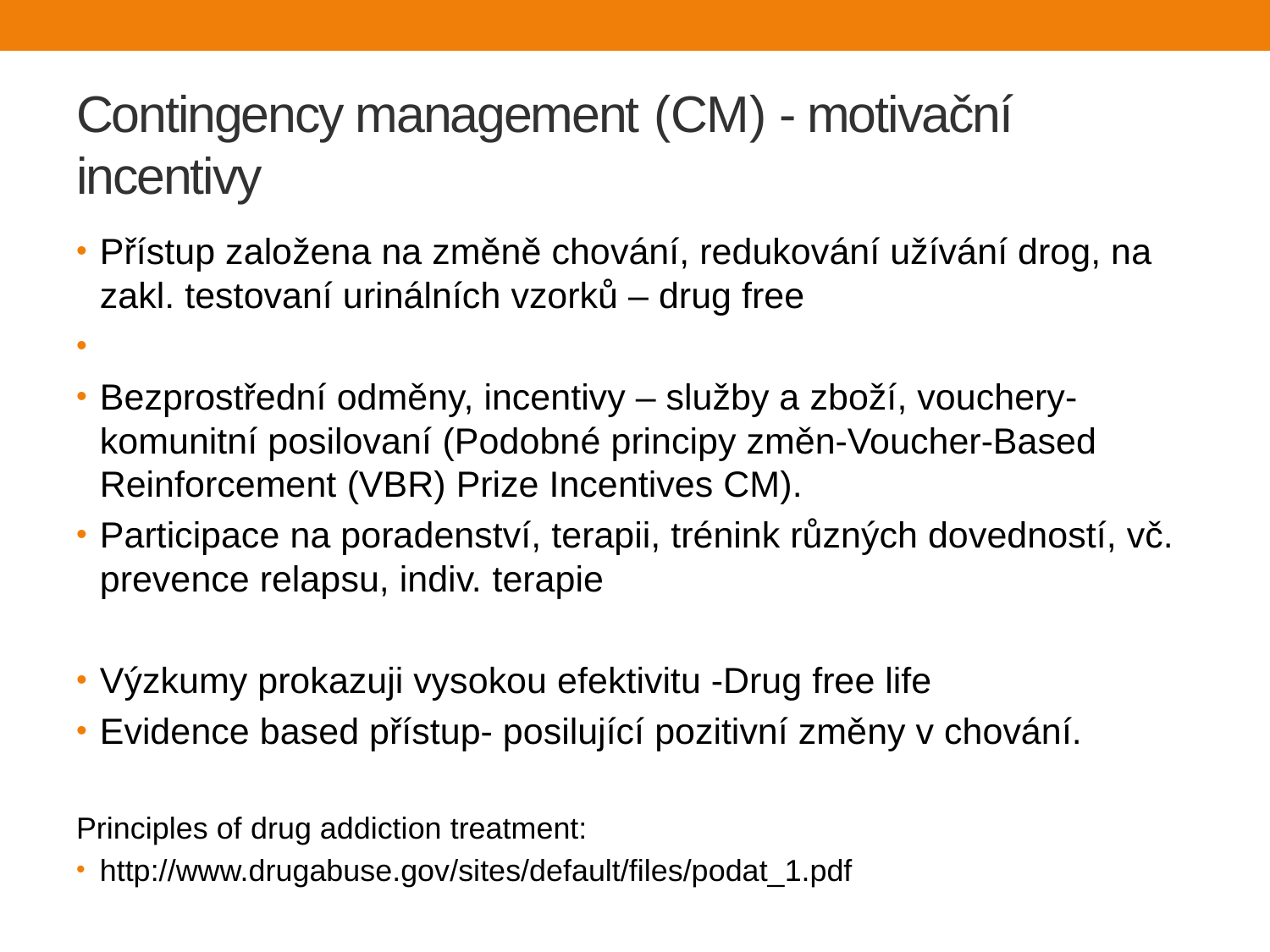

# Contingency management (CM) - motivační incentivy
Přístup založena na změně chování, redukování užívání drog, na zakl. testovaní urinálních vzorků – drug free

Bezprostřední odměny, incentivy – služby a zboží, vouchery- komunitní posilovaní (Podobné principy změn-Voucher-Based Reinforcement (VBR) Prize Incentives CM).
Participace na poradenství, terapii, trénink různých dovedností, vč. prevence relapsu, indiv. terapie

Výzkumy prokazuji vysokou efektivitu -Drug free life
Evidence based přístup- posilující pozitivní změny v chování.

Principles of drug addiction treatment:
http://www.drugabuse.gov/sites/default/files/podat_1.pdf